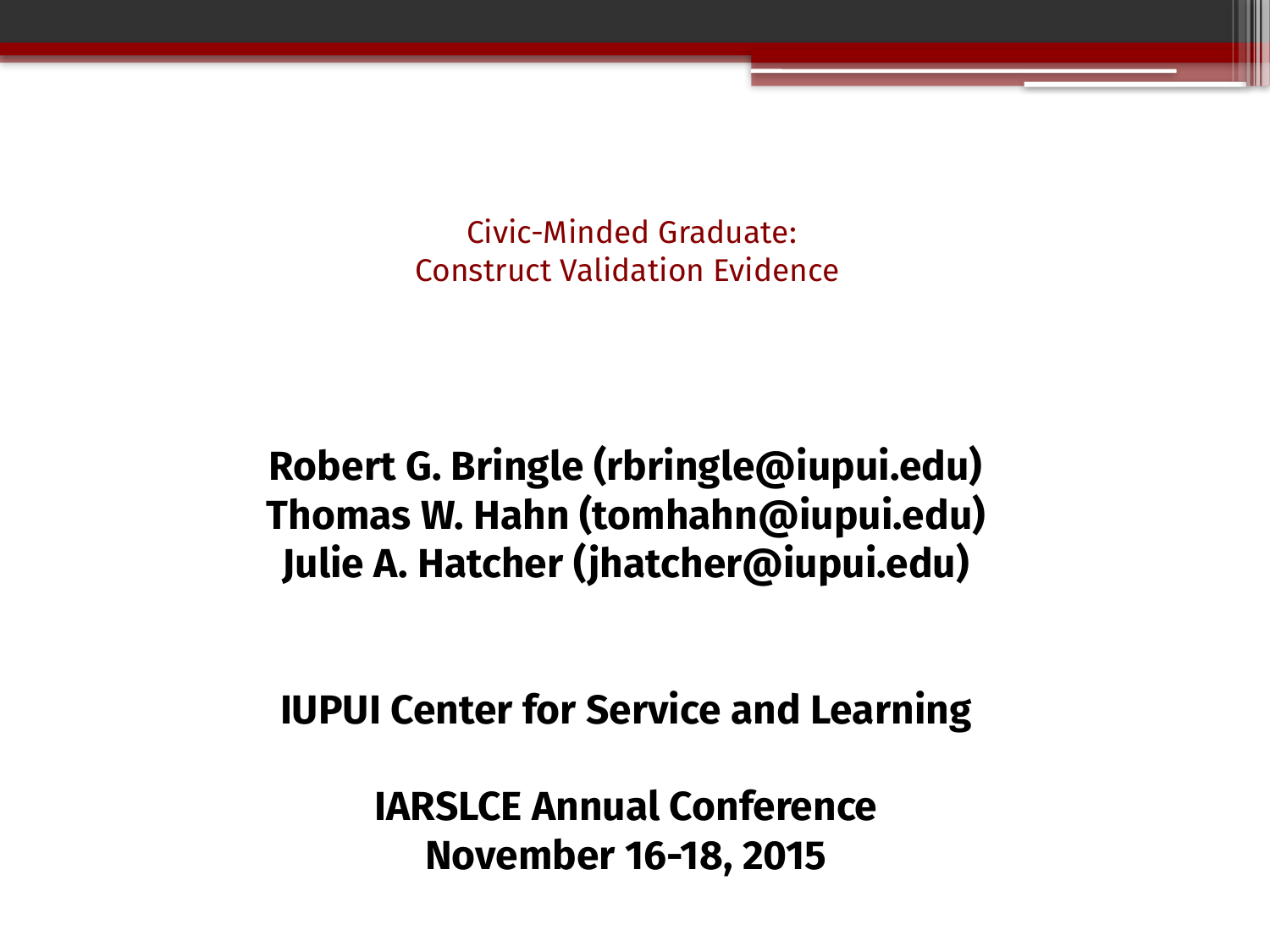

# Civic-Minded Graduate: Construct Validation Evidence

Robert G. Bringle (rbringle@iupui.edu)
Thomas W. Hahn (tomhahn@iupui.edu)
Julie A. Hatcher (jhatcher@iupui.edu)

IUPUI Center for Service and Learning

IARSLCE Annual Conference
November 16-18, 2015